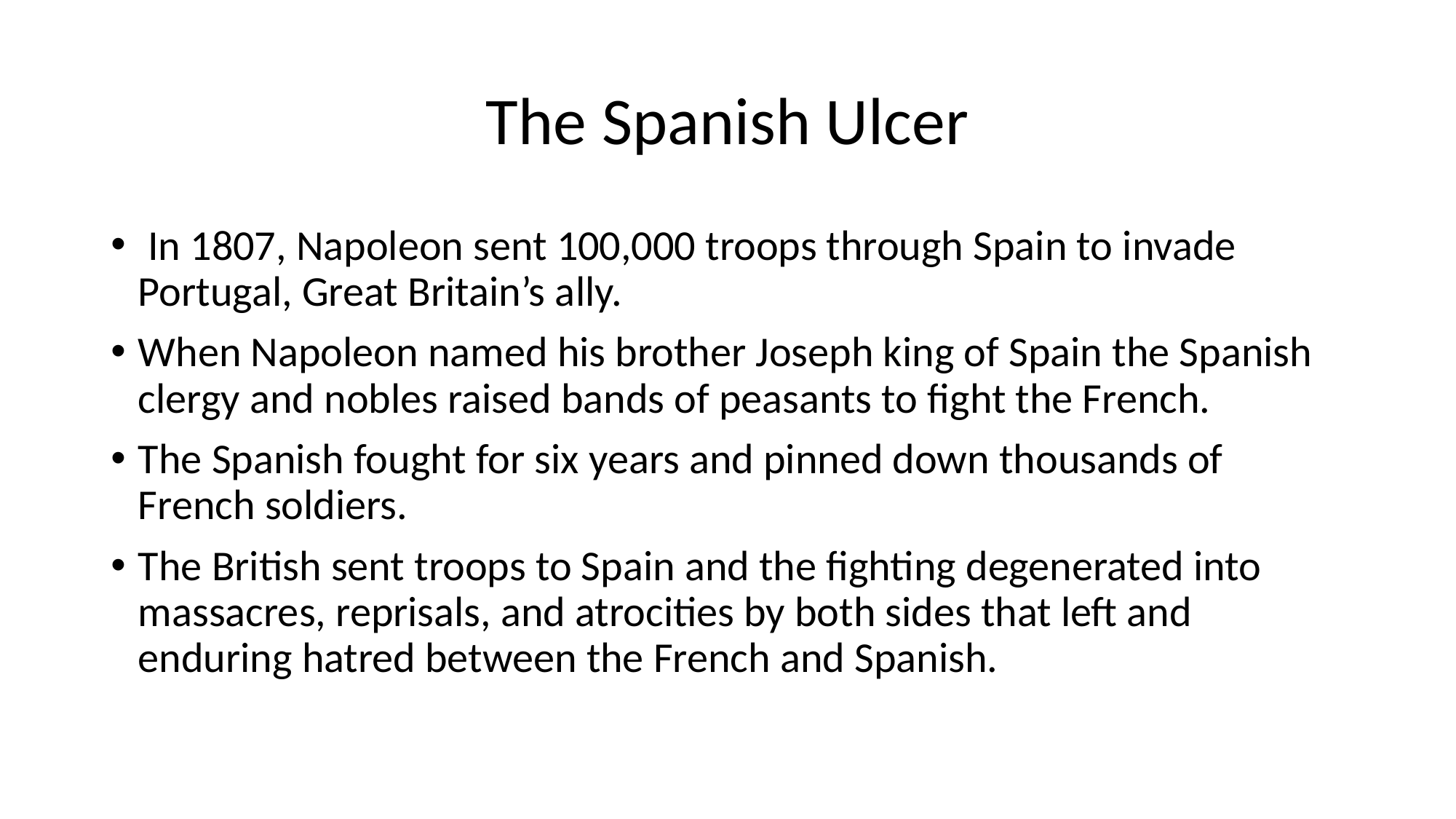

# The Spanish Ulcer
 In 1807, Napoleon sent 100,000 troops through Spain to invade Portugal, Great Britain’s ally.
When Napoleon named his brother Joseph king of Spain the Spanish clergy and nobles raised bands of peasants to fight the French.
The Spanish fought for six years and pinned down thousands of French soldiers.
The British sent troops to Spain and the fighting degenerated into massacres, reprisals, and atrocities by both sides that left and enduring hatred between the French and Spanish.